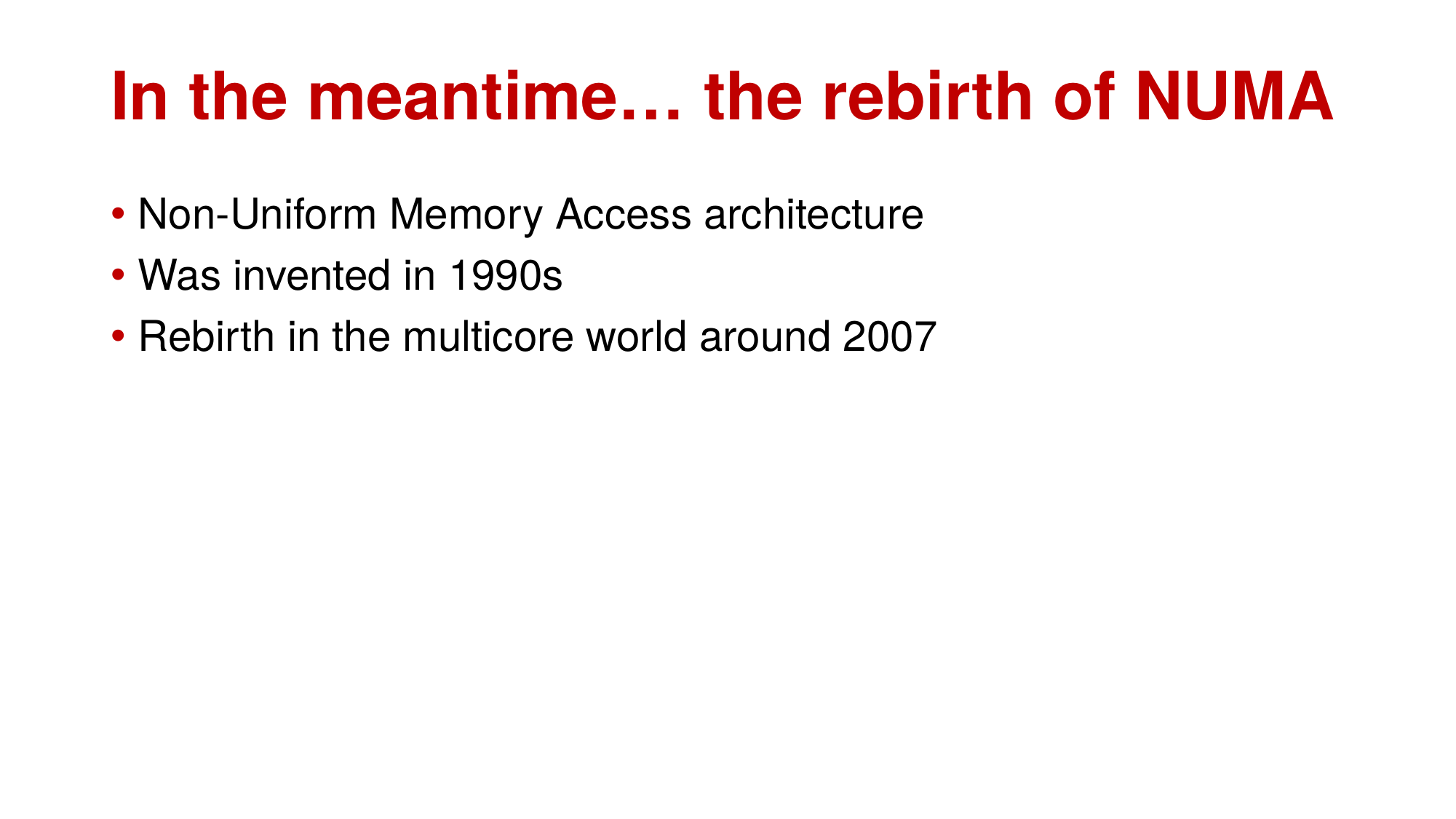

# In the meantime… the rebirth of NUMA
Non-Uniform Memory Access architecture
Was invented in 1990s
Rebirth in the multicore world around 2007